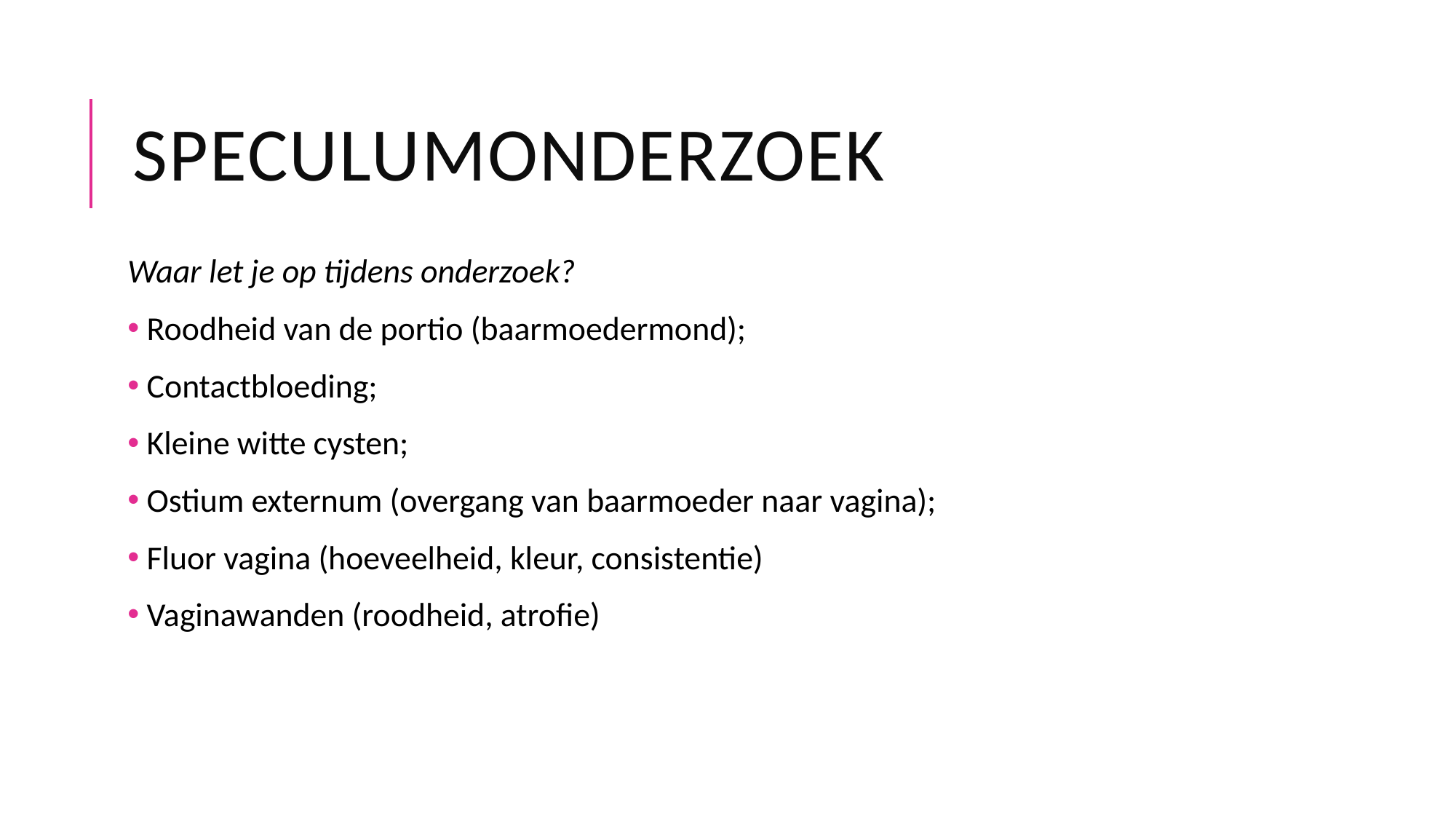

# Speculumonderzoek
Waar let je op tijdens onderzoek?
 Roodheid van de portio (baarmoedermond);
 Contactbloeding;
 Kleine witte cysten;
 Ostium externum (overgang van baarmoeder naar vagina);
 Fluor vagina (hoeveelheid, kleur, consistentie)
 Vaginawanden (roodheid, atrofie)